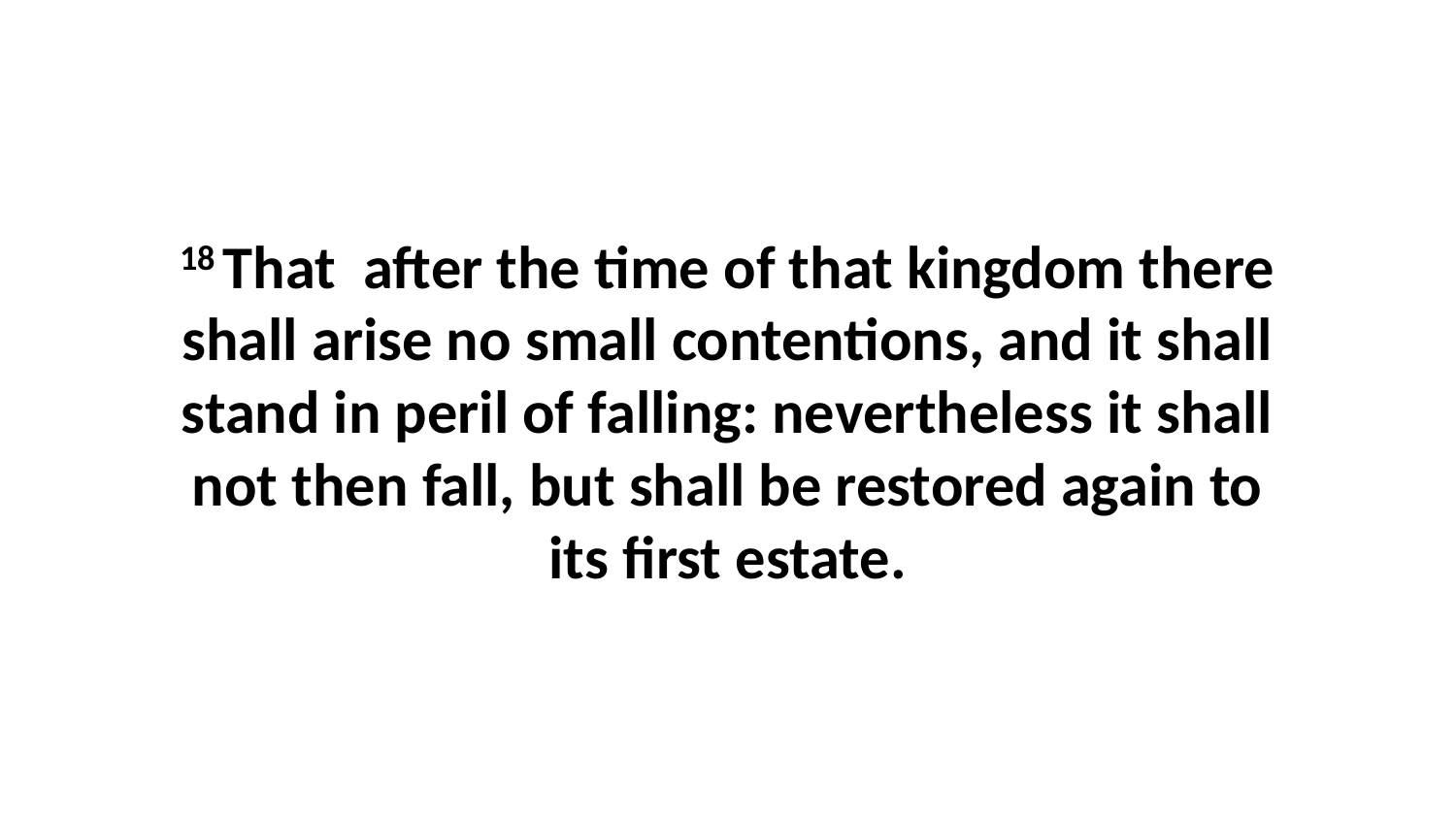

18 That  after the time of that kingdom there shall arise no small contentions, and it shall stand in peril of falling: nevertheless it shall not then fall, but shall be restored again to its first estate.